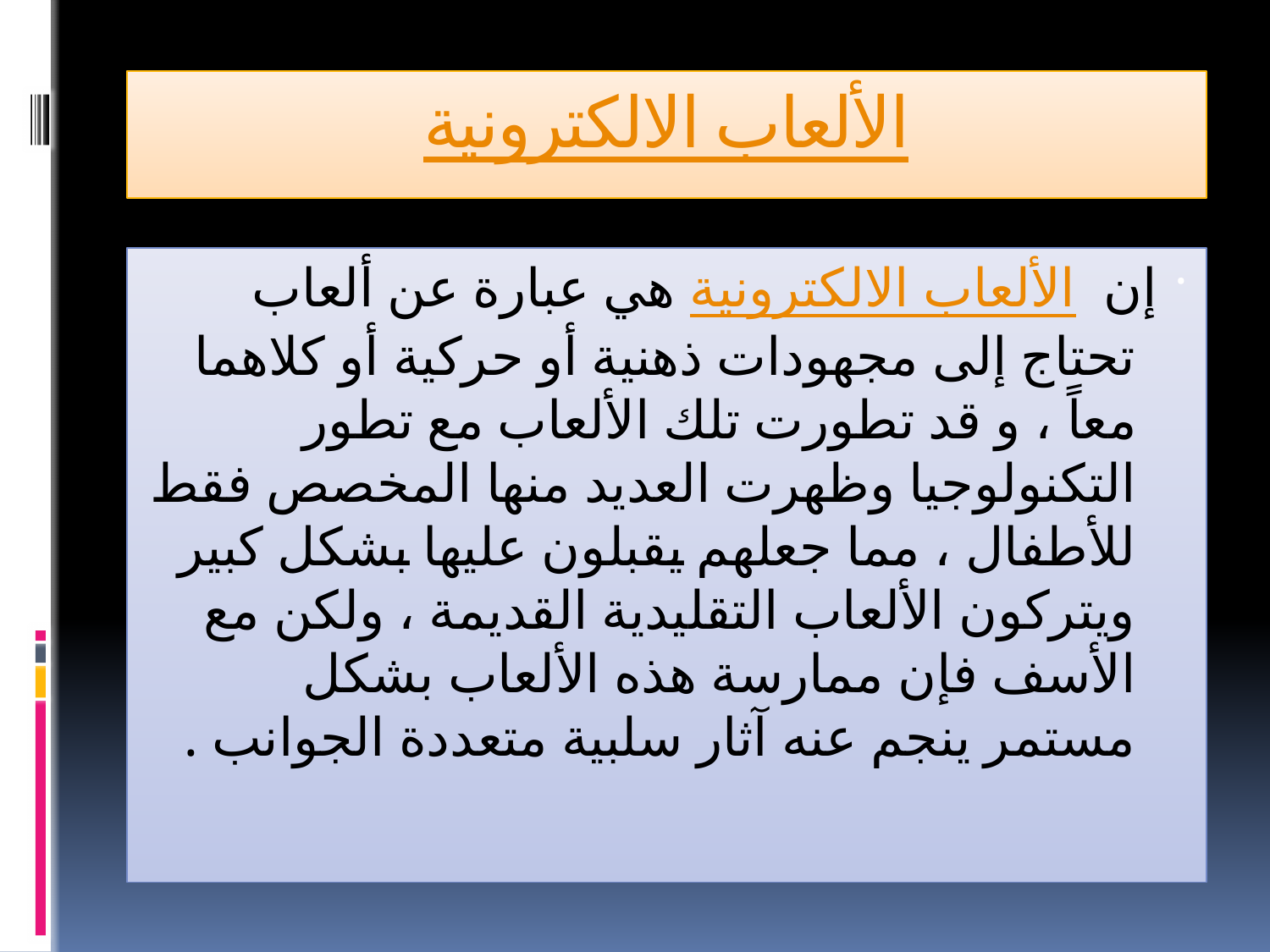

# الألعاب الالكترونية
.
  إن  الألعاب الالكترونية هي عبارة عن ألعاب تحتاج إلى مجهودات ذهنية أو حركية أو كلاهما معاً ، و قد تطورت تلك الألعاب مع تطور التكنولوجيا وظهرت العديد منها المخصص فقط للأطفال ، مما جعلهم يقبلون عليها بشكل كبير ويتركون الألعاب التقليدية القديمة ، ولكن مع الأسف فإن ممارسة هذه الألعاب بشكل مستمر ينجم عنه آثار سلبية متعددة الجوانب .